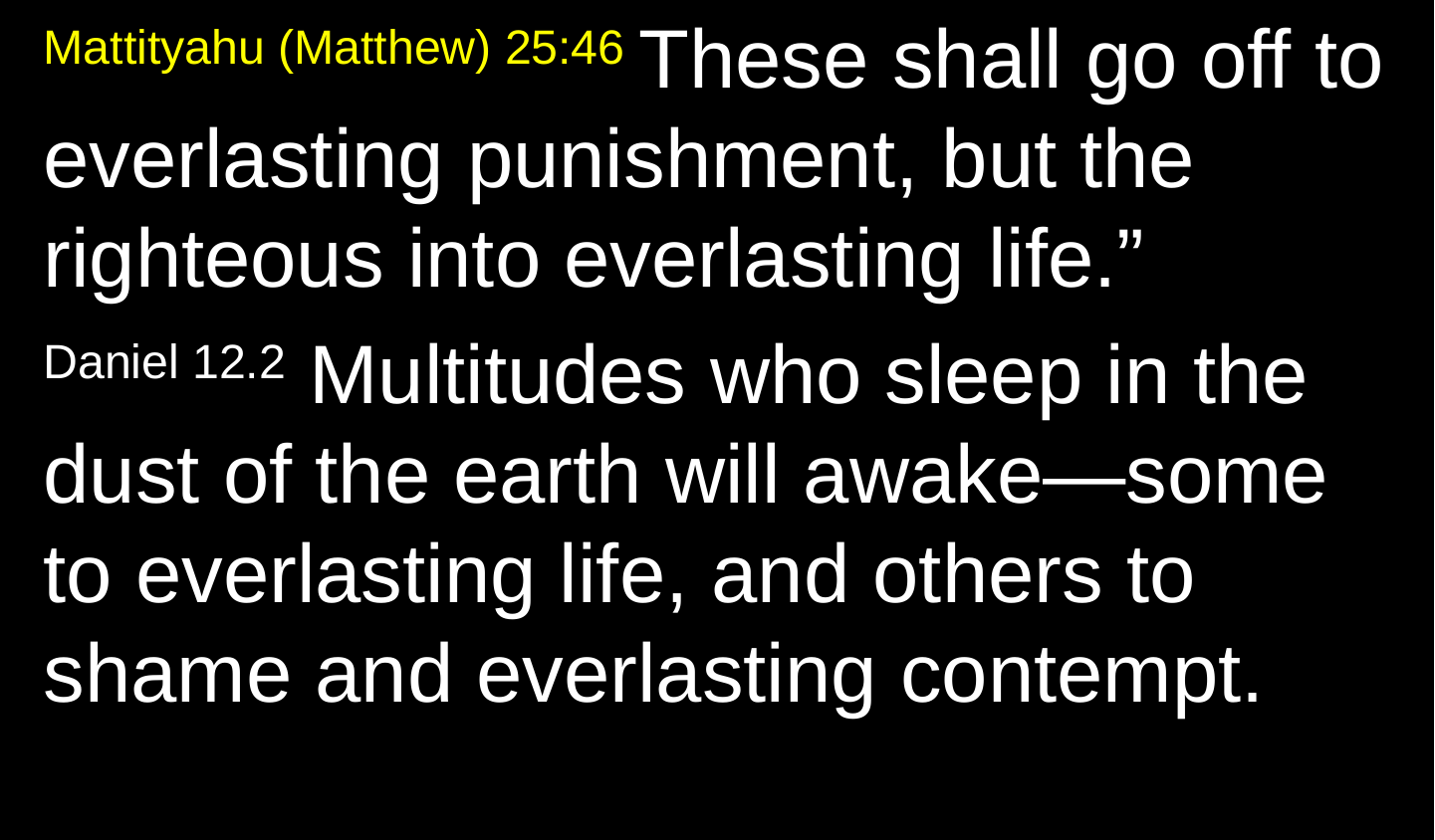

Mattityahu (Matthew) 25:46 These shall go off to everlasting punishment, but the righteous into everlasting life.”
Daniel 12.2 Multitudes who sleep in the dust of the earth will awake—some to everlasting life, and others to shame and everlasting contempt.